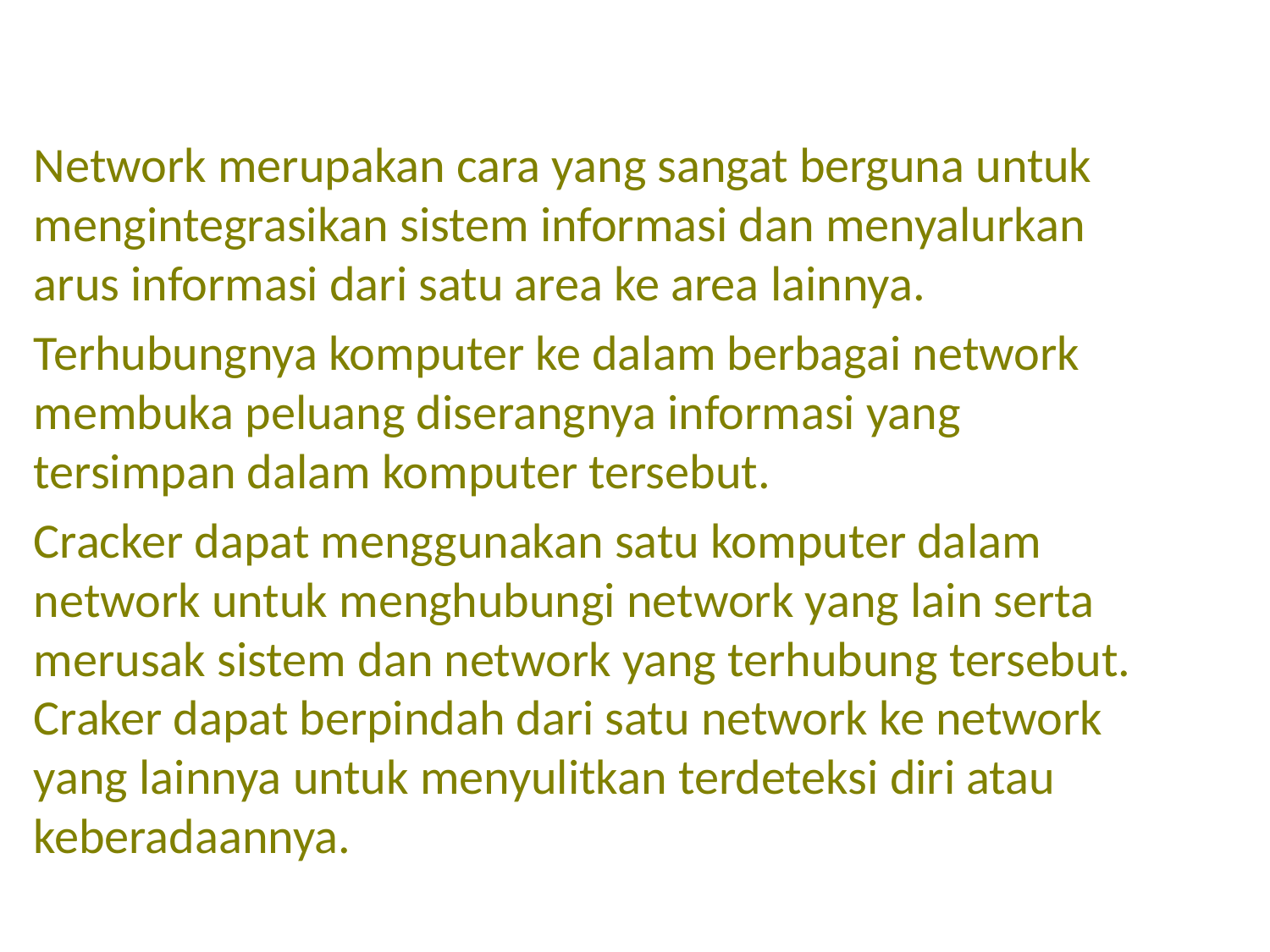

Network merupakan cara yang sangat berguna untuk mengintegrasikan sistem informasi dan menyalurkan arus informasi dari satu area ke area lainnya.
Terhubungnya komputer ke dalam berbagai network membuka peluang diserangnya informasi yang tersimpan dalam komputer tersebut.
Cracker dapat menggunakan satu komputer dalam network untuk menghubungi network yang lain serta merusak sistem dan network yang terhubung tersebut. Craker dapat berpindah dari satu network ke network yang lainnya untuk menyulitkan terdeteksi diri atau keberadaannya.